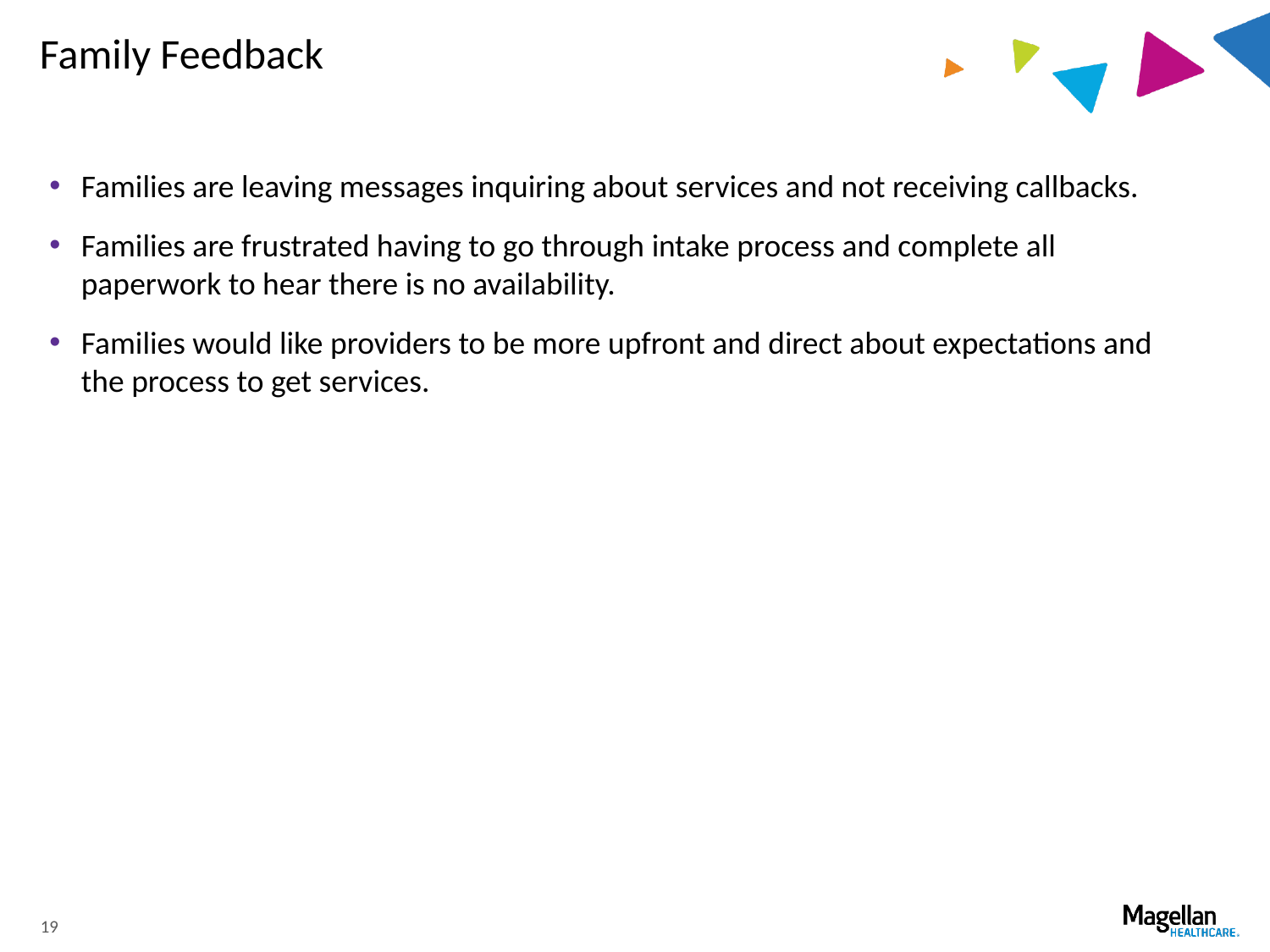

# Family Feedback
Families are leaving messages inquiring about services and not receiving callbacks.
Families are frustrated having to go through intake process and complete all paperwork to hear there is no availability.
Families would like providers to be more upfront and direct about expectations and the process to get services.
19